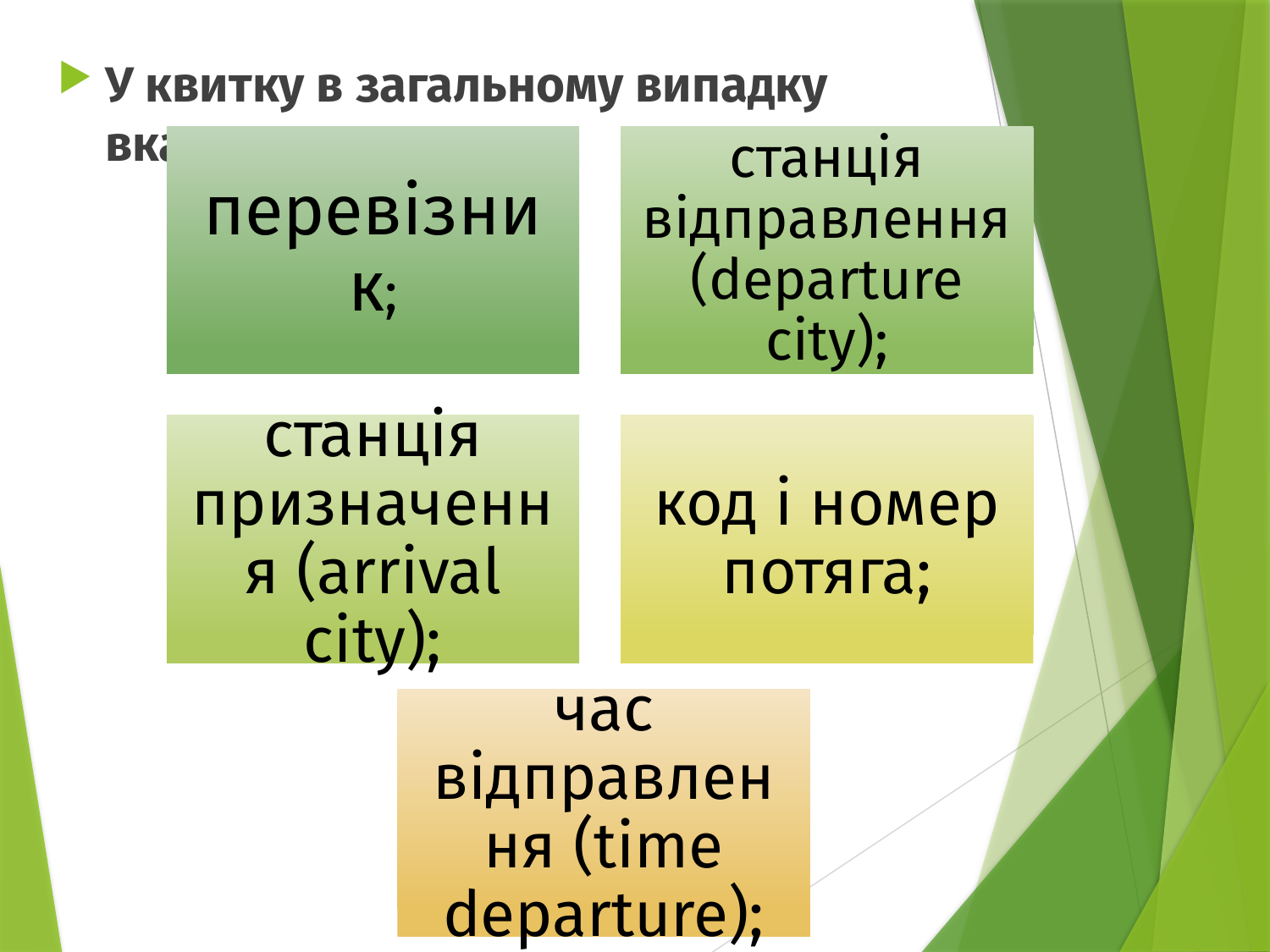

У квитку в загальному випадку вказуються:

перевізник;
станція відправлення (departure cіty);
станція призначення (arrіval cіty);
код і номер потяга;
час відправлення (tіme departure);